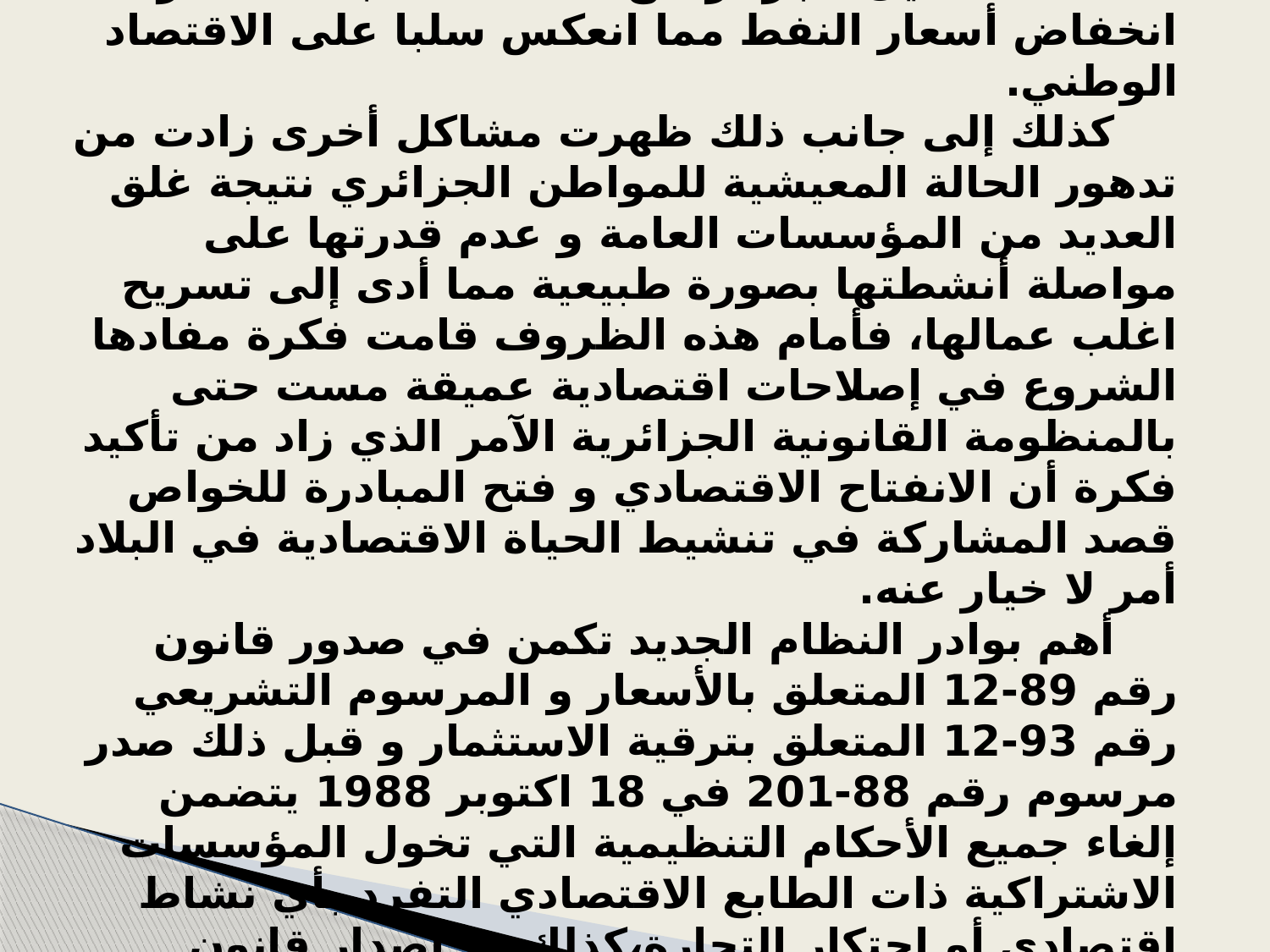

جاء تكريس مبدأ حرية التجارة و الصناعة في الجزائر بعد الضغوط التي مورست عليها نظرا للازمة الاقتصادية التي عرفتها ابتداء من سنة 1986 نتيجة لضعف مدا خيل الجزائر من العملة الصعبة على اثر انخفاض أسعار النفط مما انعكس سلبا على الاقتصاد الوطني.
	كذلك إلى جانب ذلك ظهرت مشاكل أخرى زادت من تدهور الحالة المعيشية للمواطن الجزائري نتيجة غلق العديد من المؤسسات العامة و عدم قدرتها على مواصلة أنشطتها بصورة طبيعية مما أدى إلى تسريح اغلب عمالها، فأمام هذه الظروف قامت فكرة مفادها الشروع في إصلاحات اقتصادية عميقة مست حتى بالمنظومة القانونية الجزائرية الآمر الذي زاد من تأكيد فكرة أن الانفتاح الاقتصادي و فتح المبادرة للخواص قصد المشاركة في تنشيط الحياة الاقتصادية في البلاد أمر لا خيار عنه.
أهم بوادر النظام الجديد تكمن في صدور قانون رقم 89-12 المتعلق بالأسعار و المرسوم التشريعي رقم 93-12 المتعلق بترقية الاستثمار و قبل ذلك صدر مرسوم رقم 88-201 في 18 اكتوبر 1988 يتضمن إلغاء جميع الأحكام التنظيمية التي تخول المؤسسات الاشتراكية ذات الطابع الاقتصادي التفرد بأي نشاط اقتصادي أو احتكار التجارة،كذلك تم إصدار قانون النقد و القروض رقم 90-10 المؤرخ في 14/04/1990 الذي مهد انسحاب الدولة في مجال تحرير التجارة الجزائرية لصالح البنك المركزي الذي